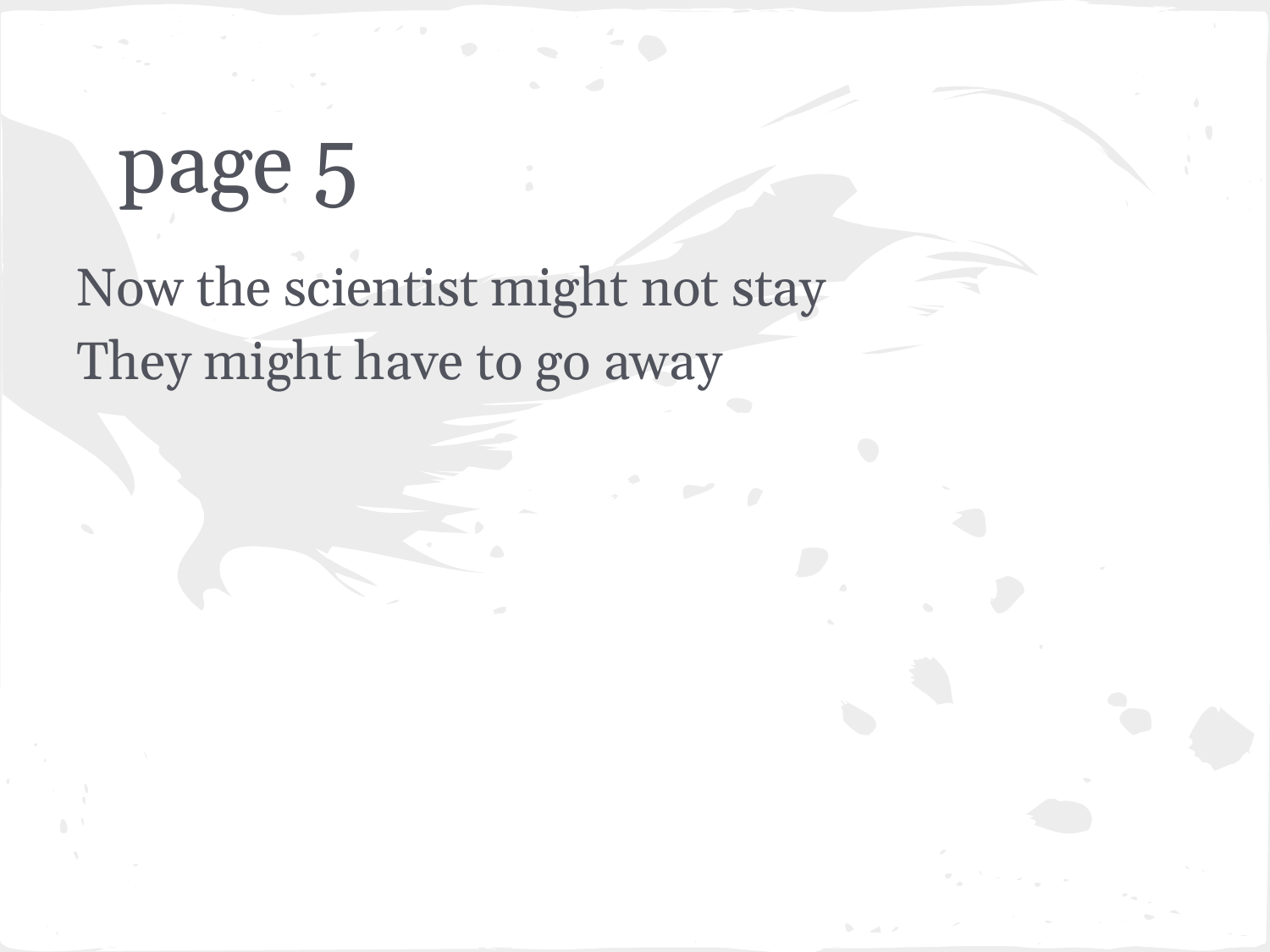

# page 5
Now the scientist might not stay
They might have to go away